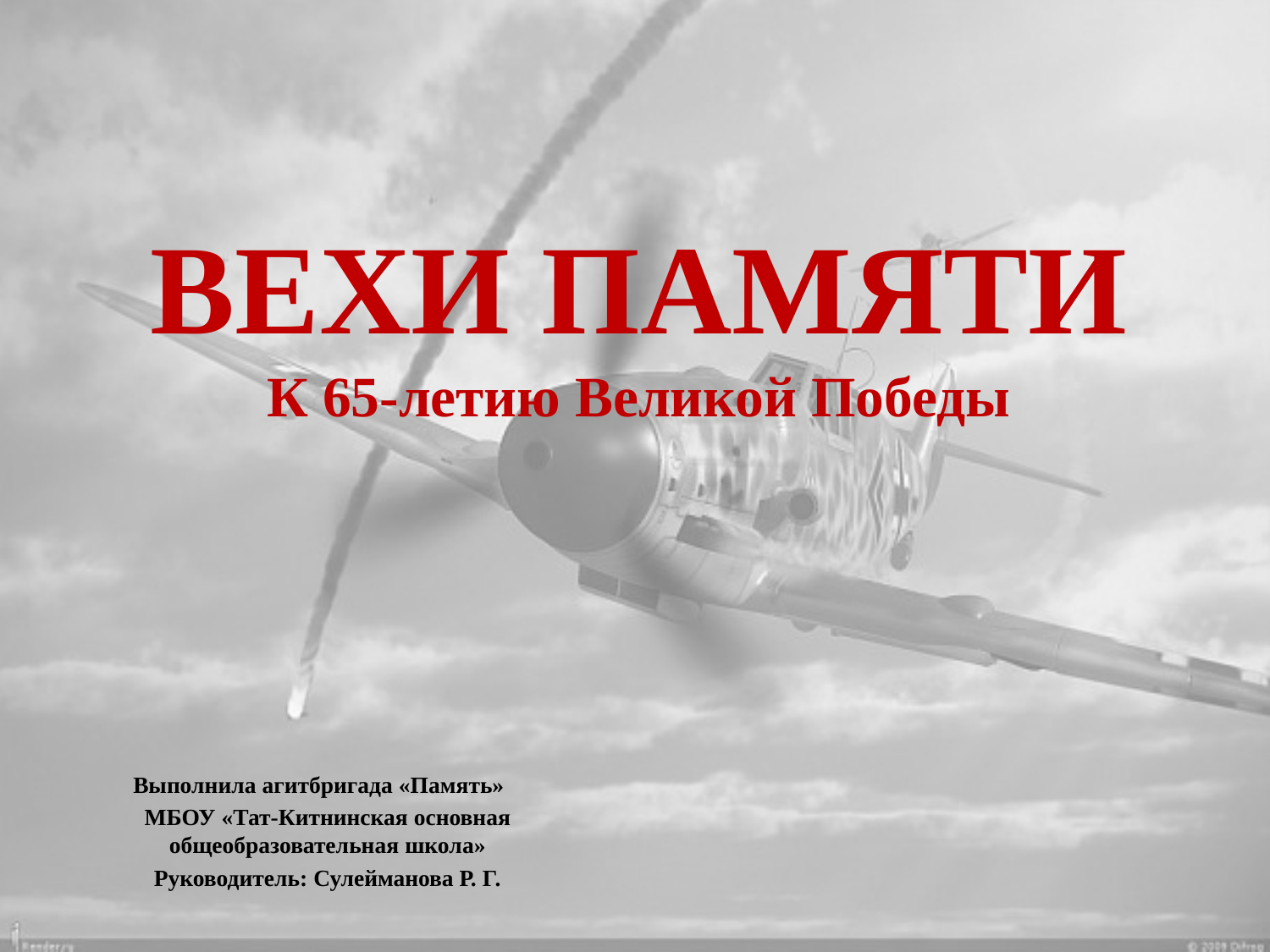

# ВЕХИ ПАМЯТИ К 65-летию Великой Победы
Выполнила агитбригада «Память»
МБОУ «Тат-Китнинская основная общеобразовательная школа»
Руководитель: Сулейманова Р. Г.